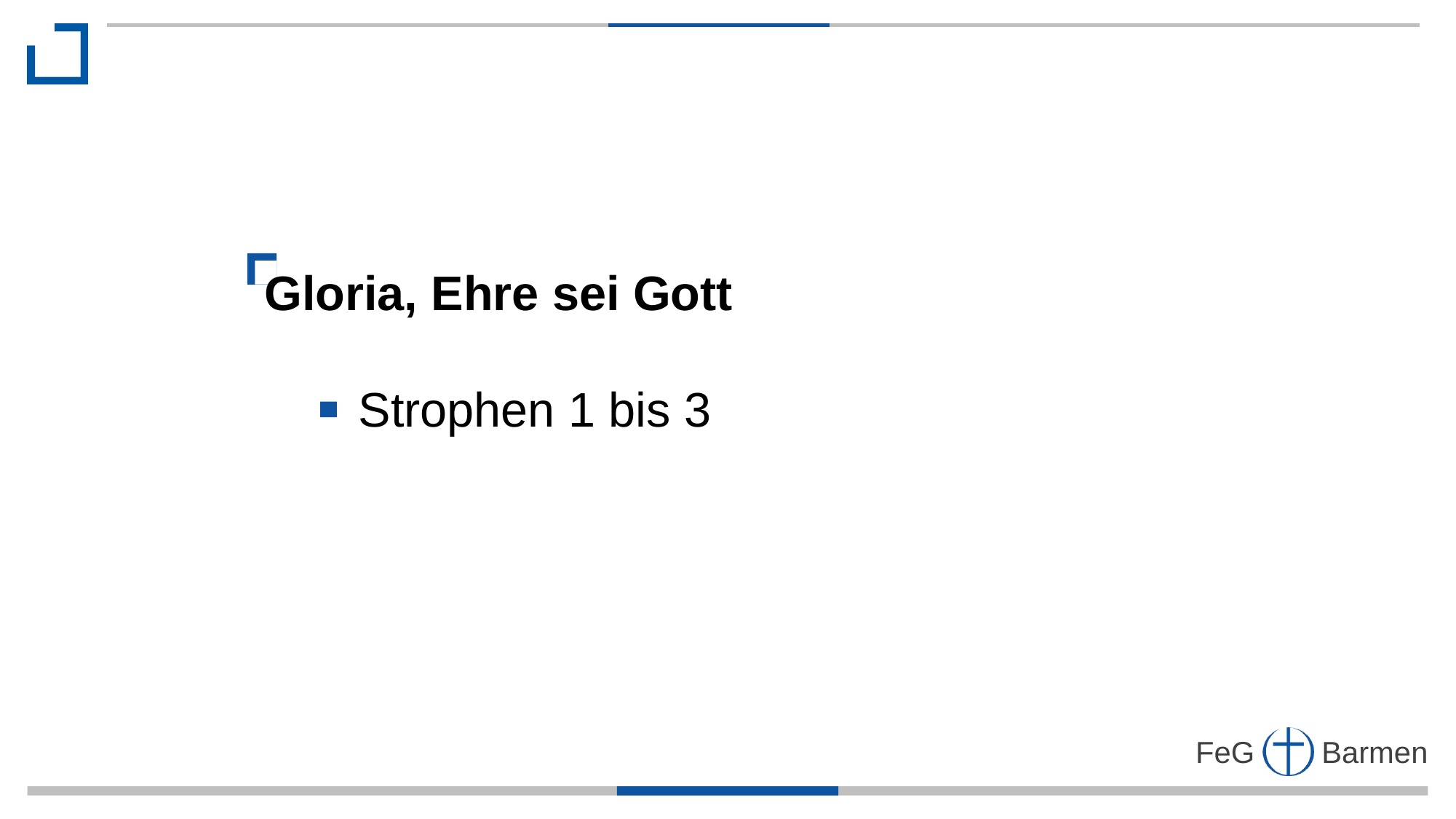

Gloria, Ehre sei Gott

       Strophen 1 bis 3